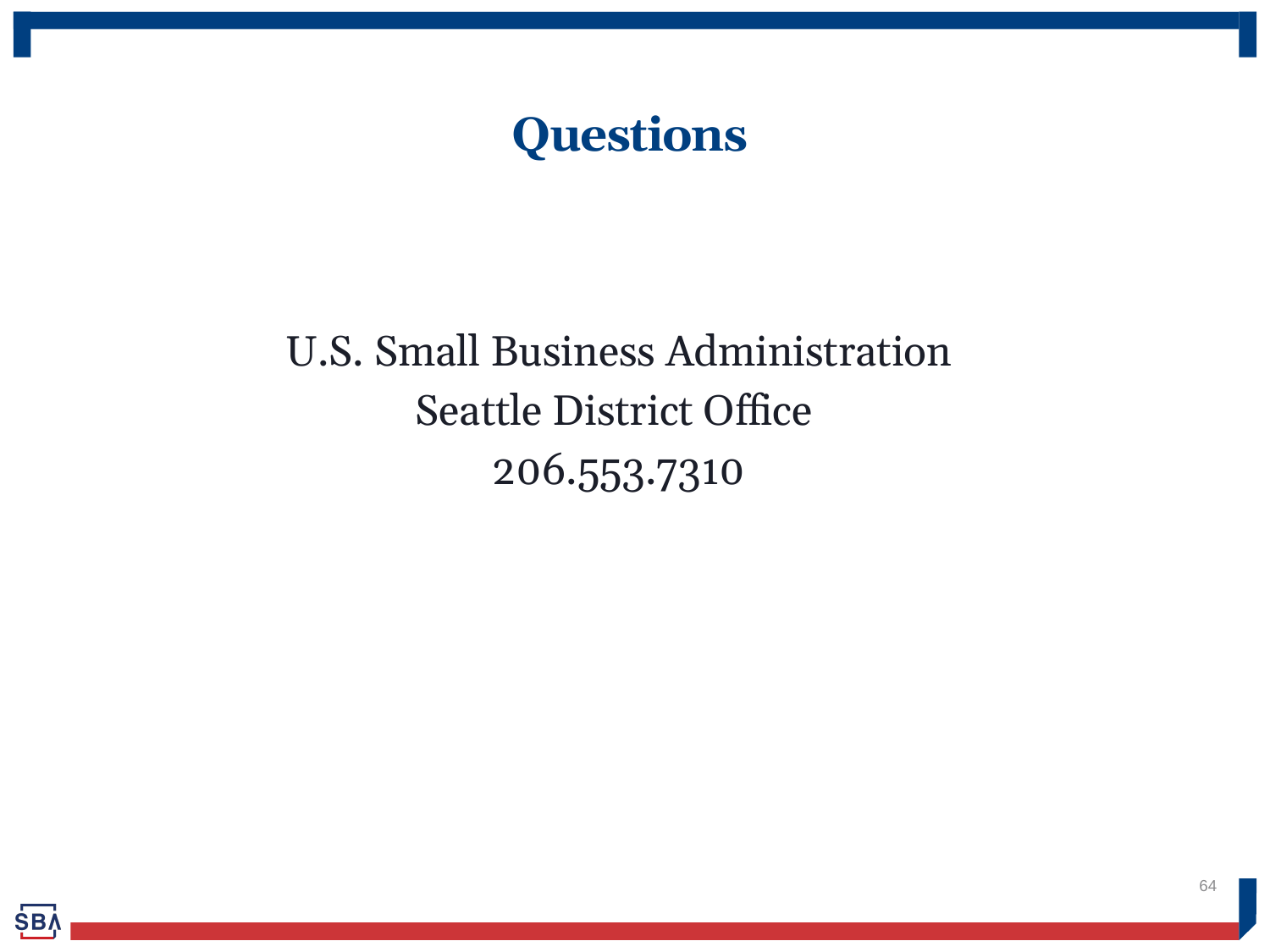

# Questions
U.S. Small Business Administration
Seattle District Office
206.553.7310
64